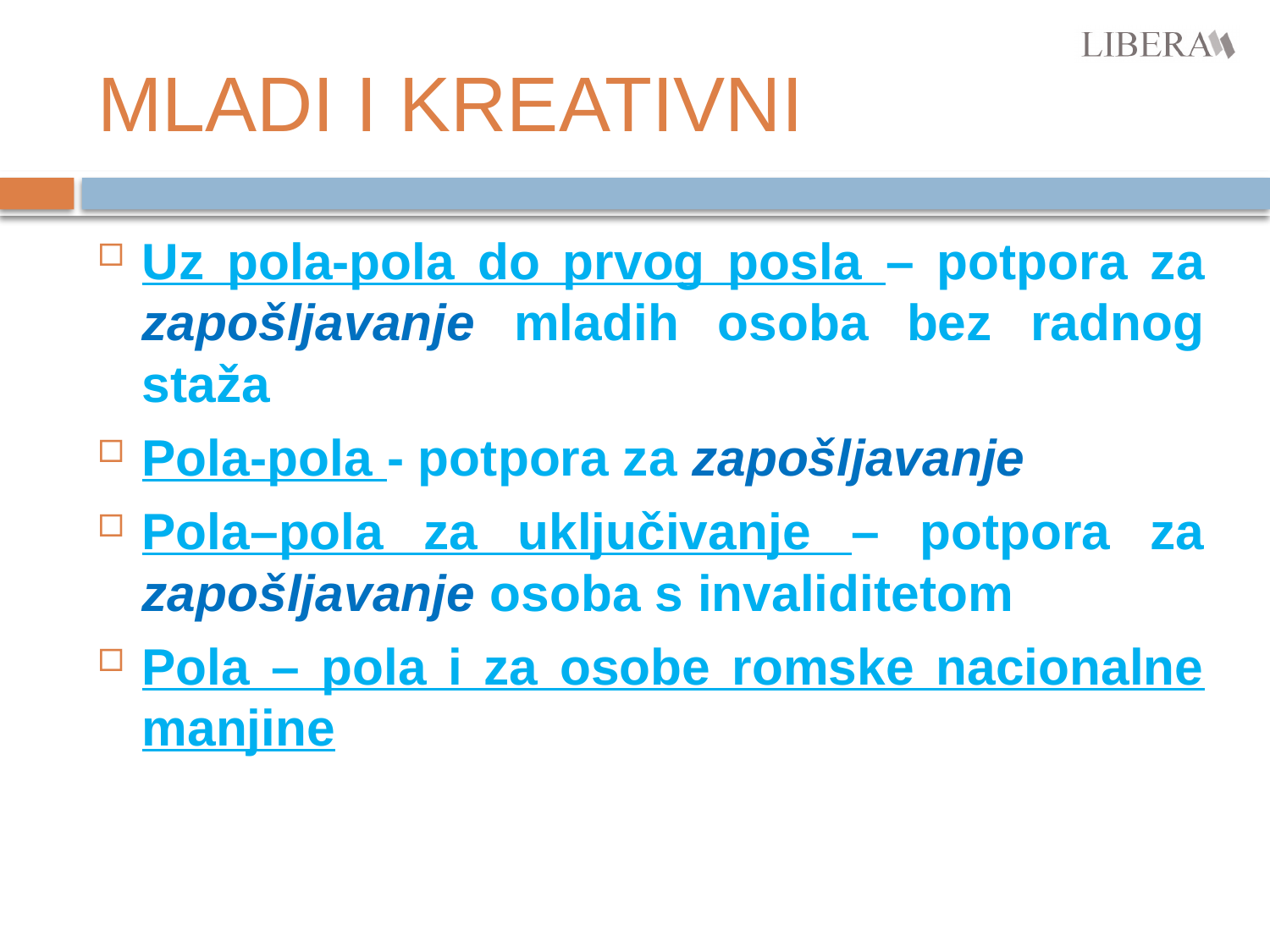

# MLADI I KREATIVNI
Uz pola-pola do prvog posla – potpora za zapošljavanje mladih osoba bez radnog staža
Pola-pola - potpora za zapošljavanje
Pola–pola za uključivanje – potpora za zapošljavanje osoba s invaliditetom
Pola – pola i za osobe romske nacionalne manjine